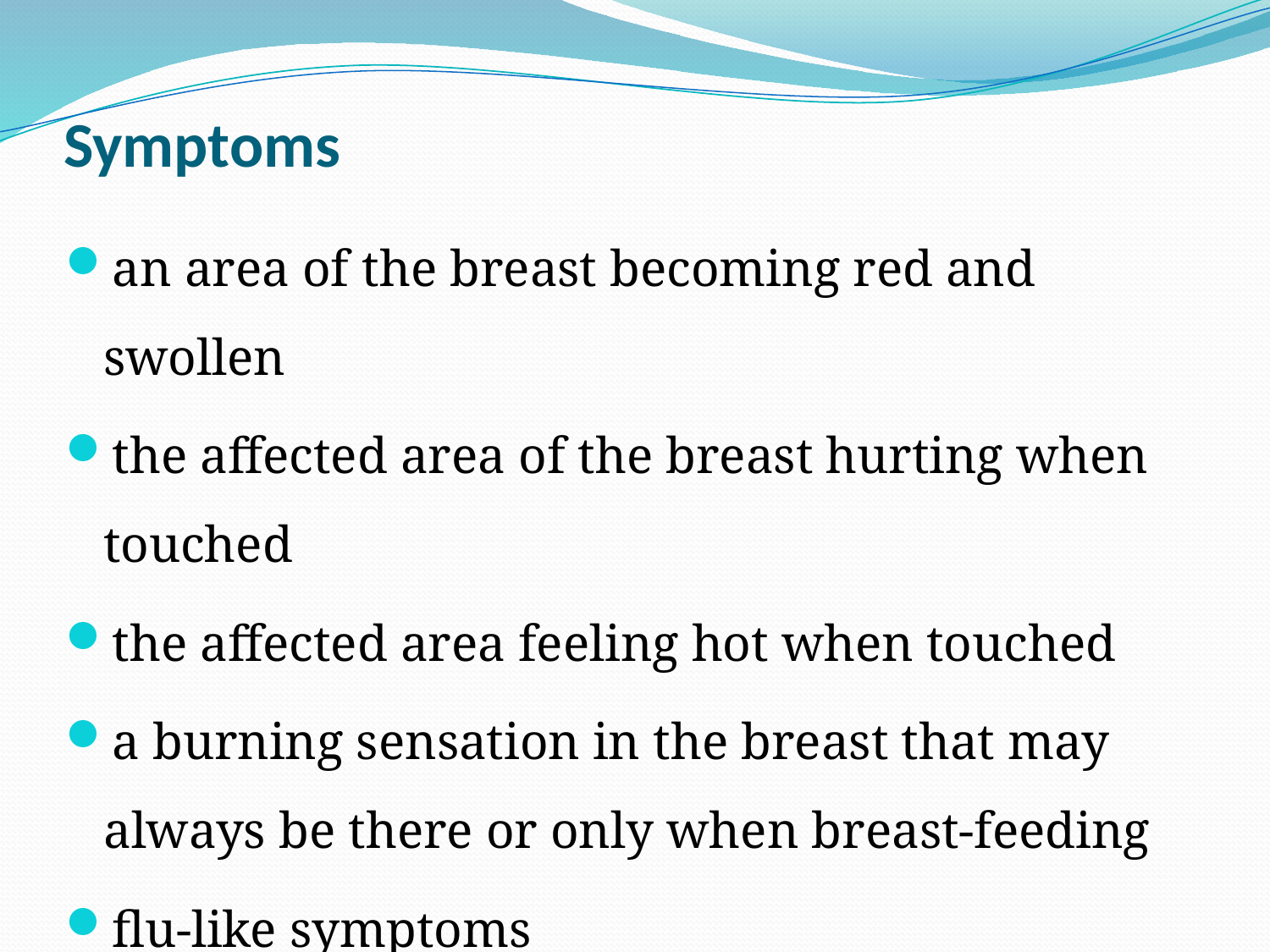

# Symptoms
an area of the breast becoming red and swollen
the affected area of the breast hurting when touched
the affected area feeling hot when touched
a burning sensation in the breast that may always be there or only when breast-feeding
flu-like symptoms